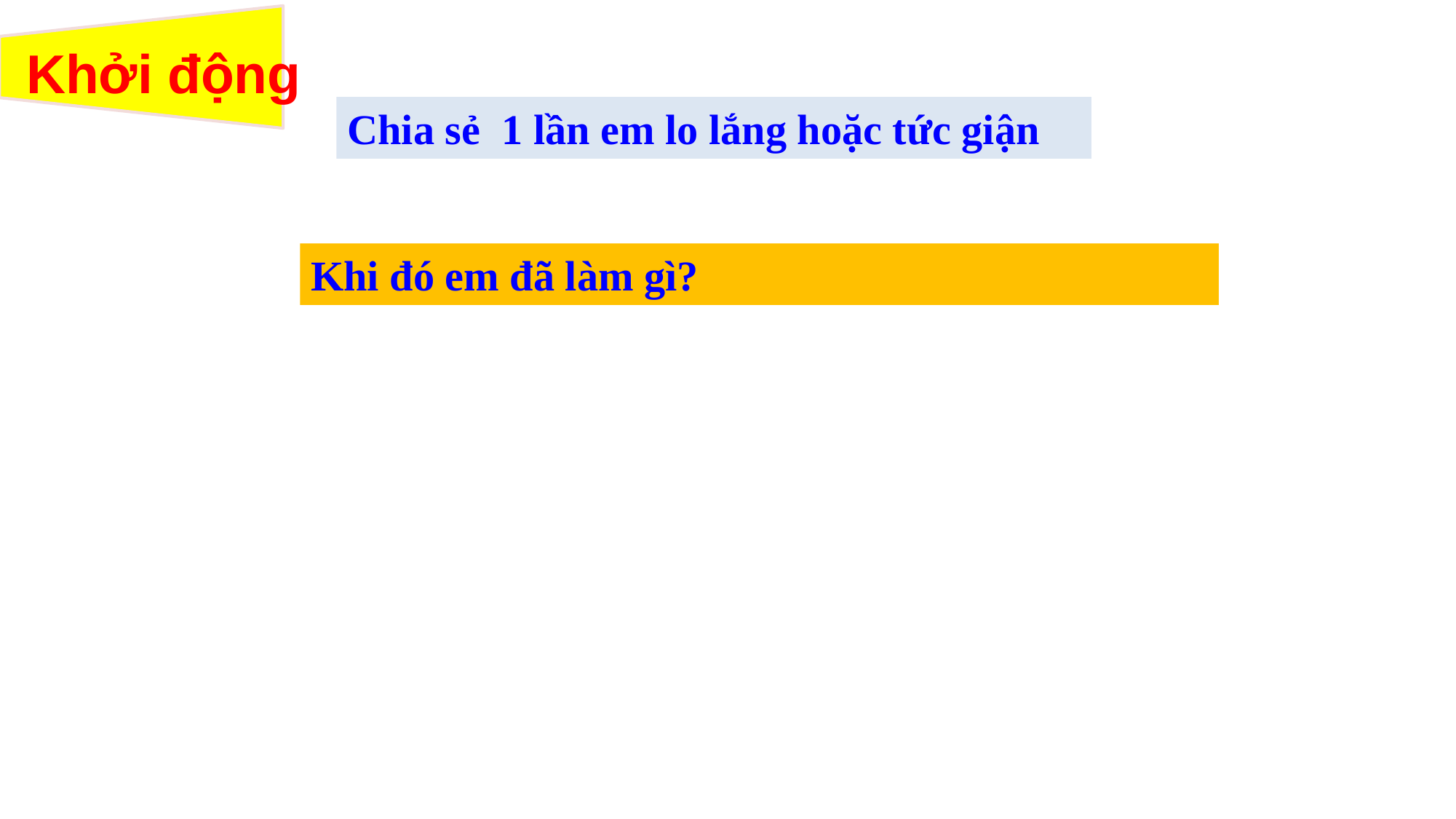

# Khởi động
Chia sẻ  1 lần em lo lắng hoặc tức giận
Khi đó em đã làm gì?